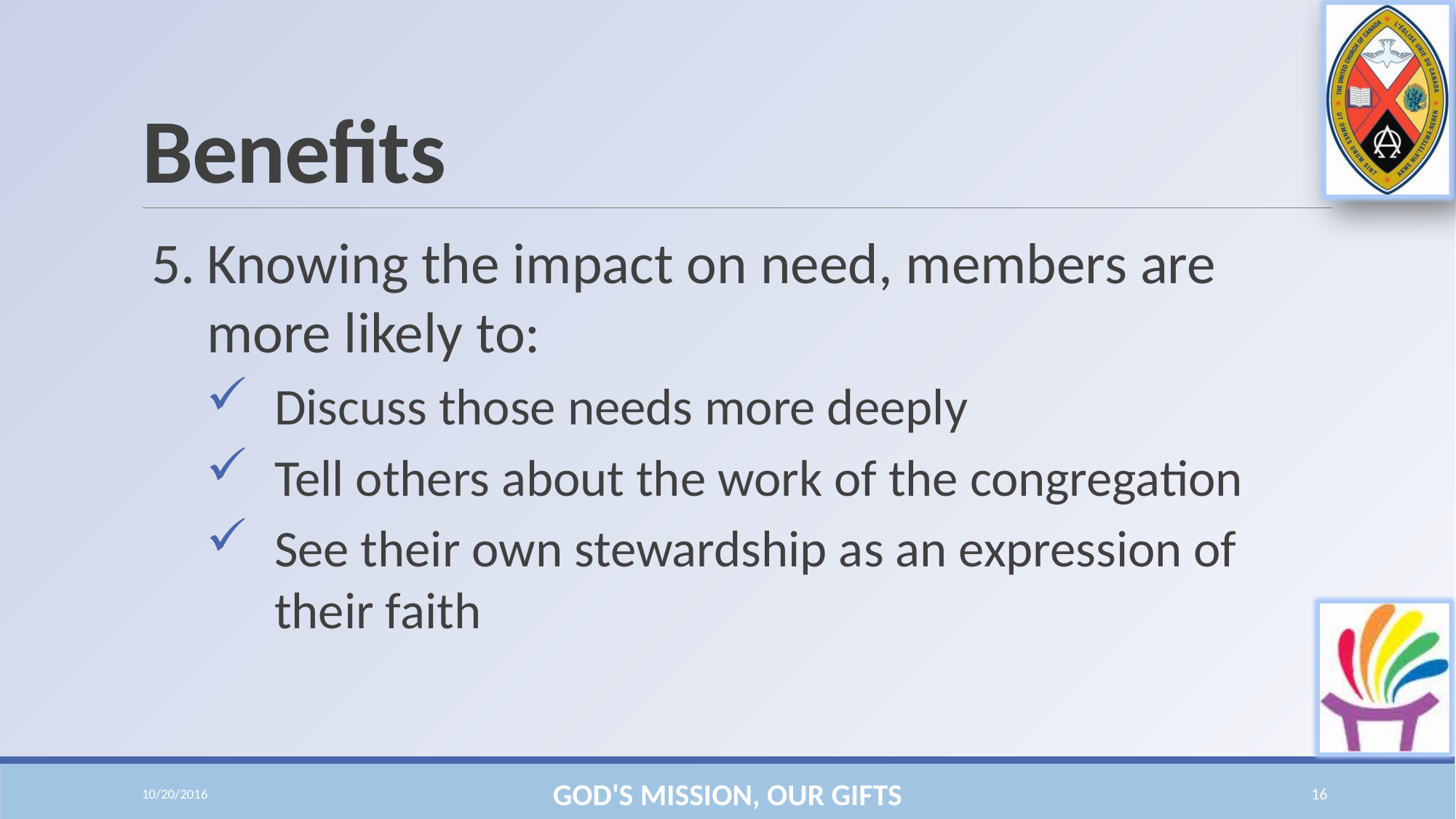

# Benefits
5.	Knowing the impact on need, members are more likely to:
Discuss those needs more deeply
Tell others about the work of the congregation
See their own stewardship as an expression of their faith

10/20/2016
GOD'S MISSION, OUR GIFTS
16